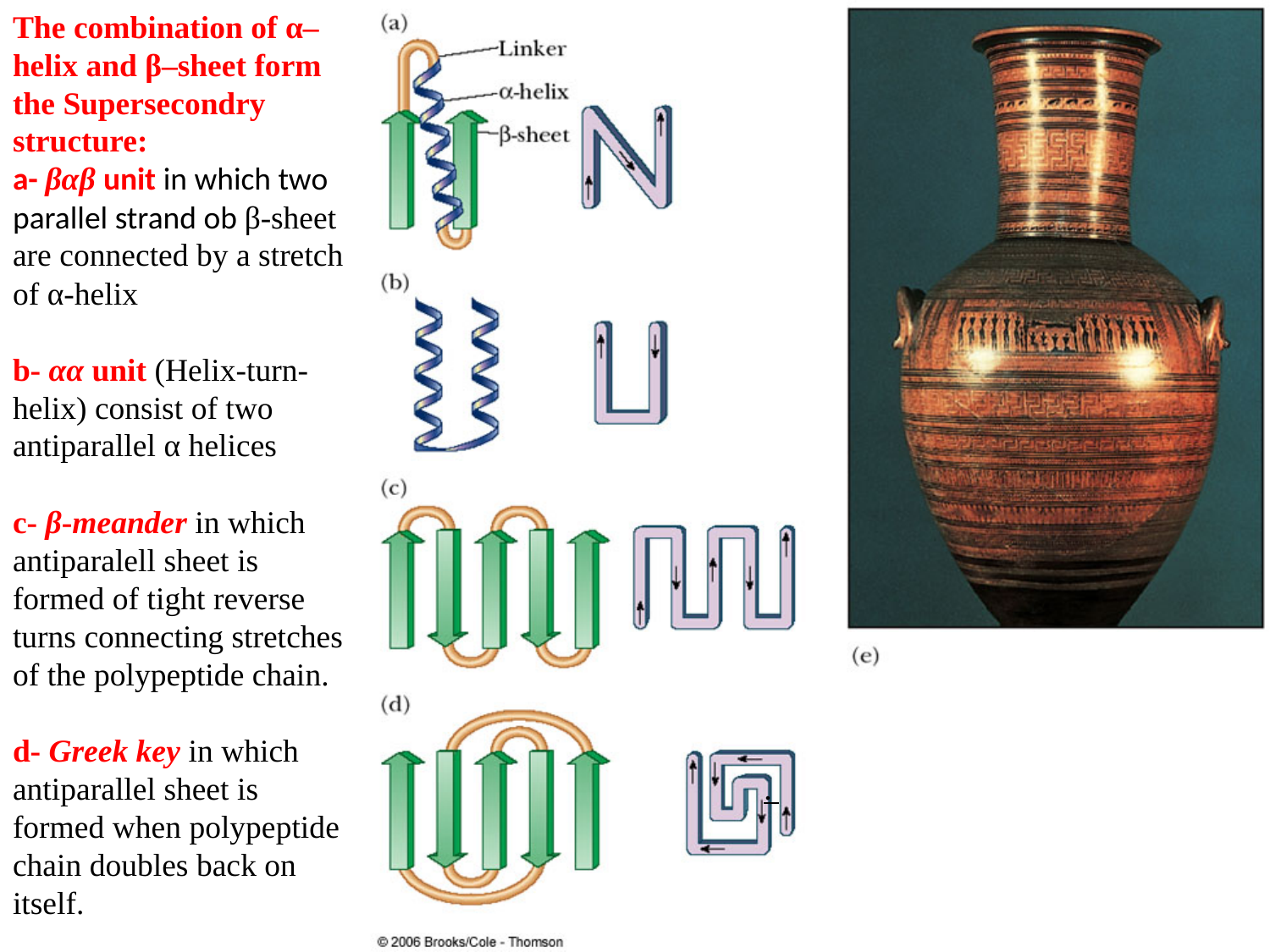

The combination of α–helix and β–sheet form the Supersecondry structure:
a- βαβ unit in which two parallel strand ob β-sheet are connected by a stretch of α-helix

b- αα unit (Helix-turn-helix) consist of two antiparallel α helices

c- β-meander in which antiparalell sheet is formed of tight reverse turns connecting stretches of the polypeptide chain.

d- Greek key in which antiparallel sheet is formed when polypeptide chain doubles back on itself.

			.